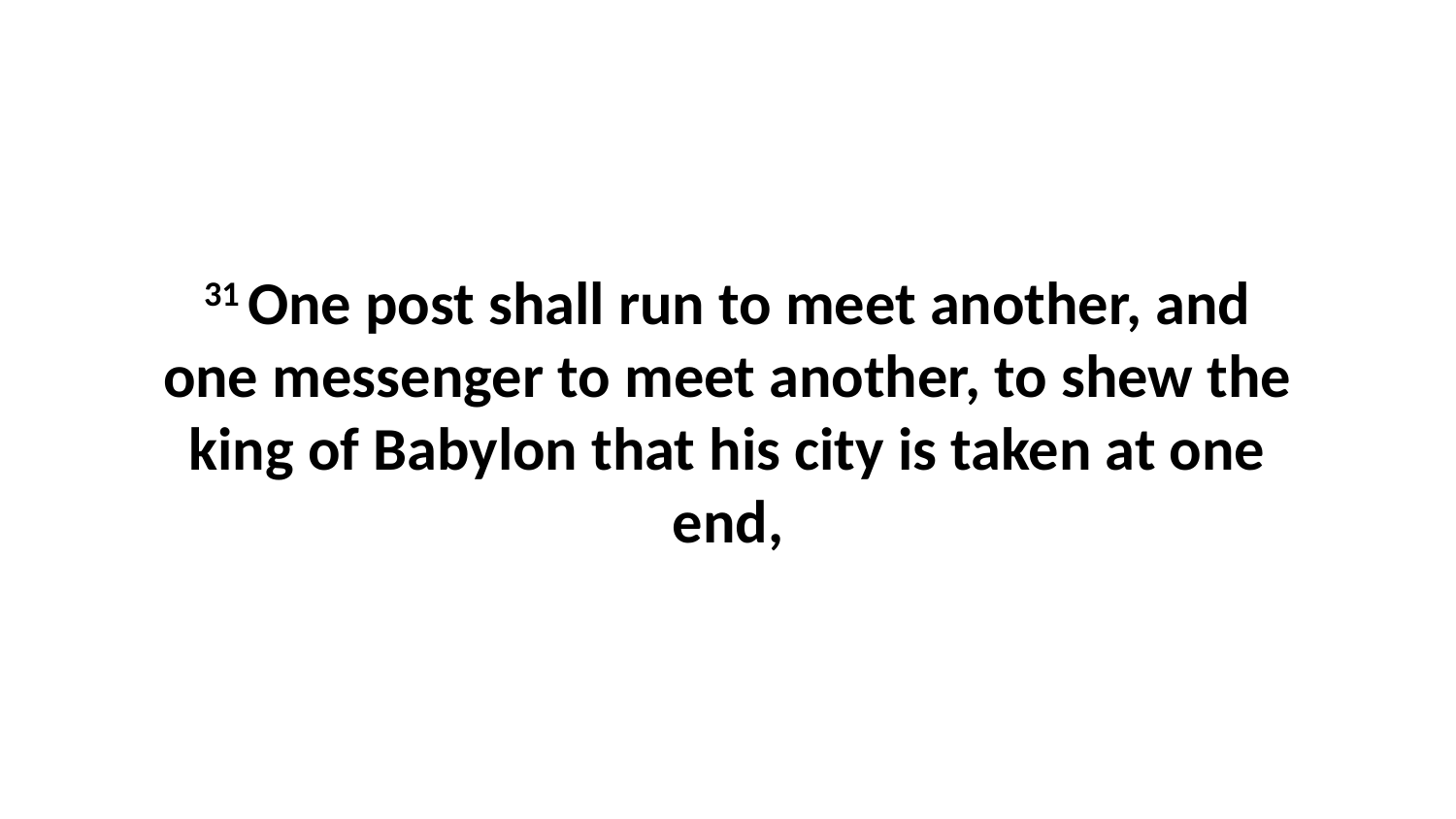

31 One post shall run to meet another, and one messenger to meet another, to shew the king of Babylon that his city is taken at one end,